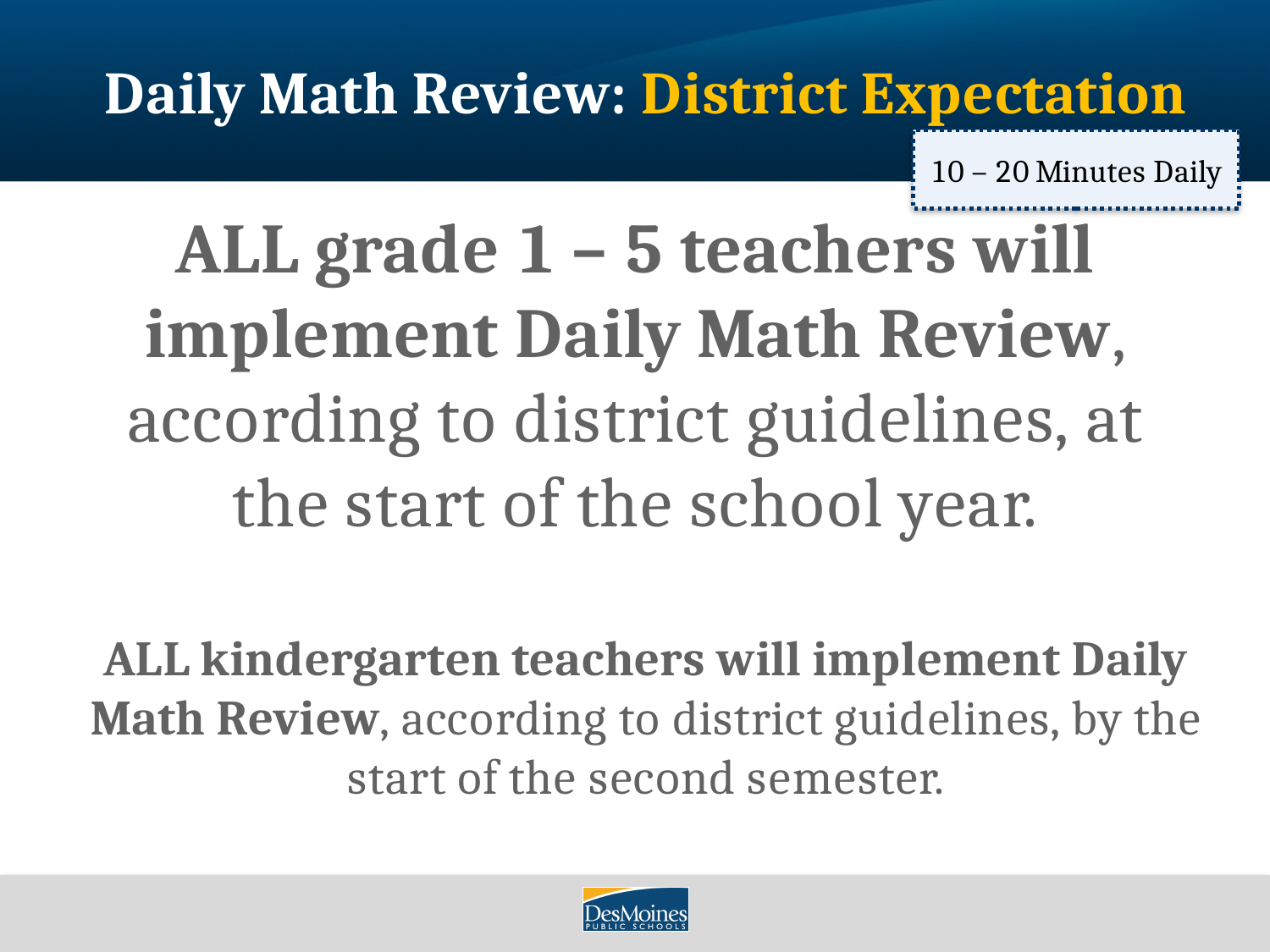

# Daily Math Review: District Expectation
10 – 20 Minutes Daily
ALL grade 1 – 5 teachers will implement Daily Math Review, according to district guidelines, at the start of the school year.
ALL kindergarten teachers will implement Daily Math Review, according to district guidelines, by the start of the second semester.